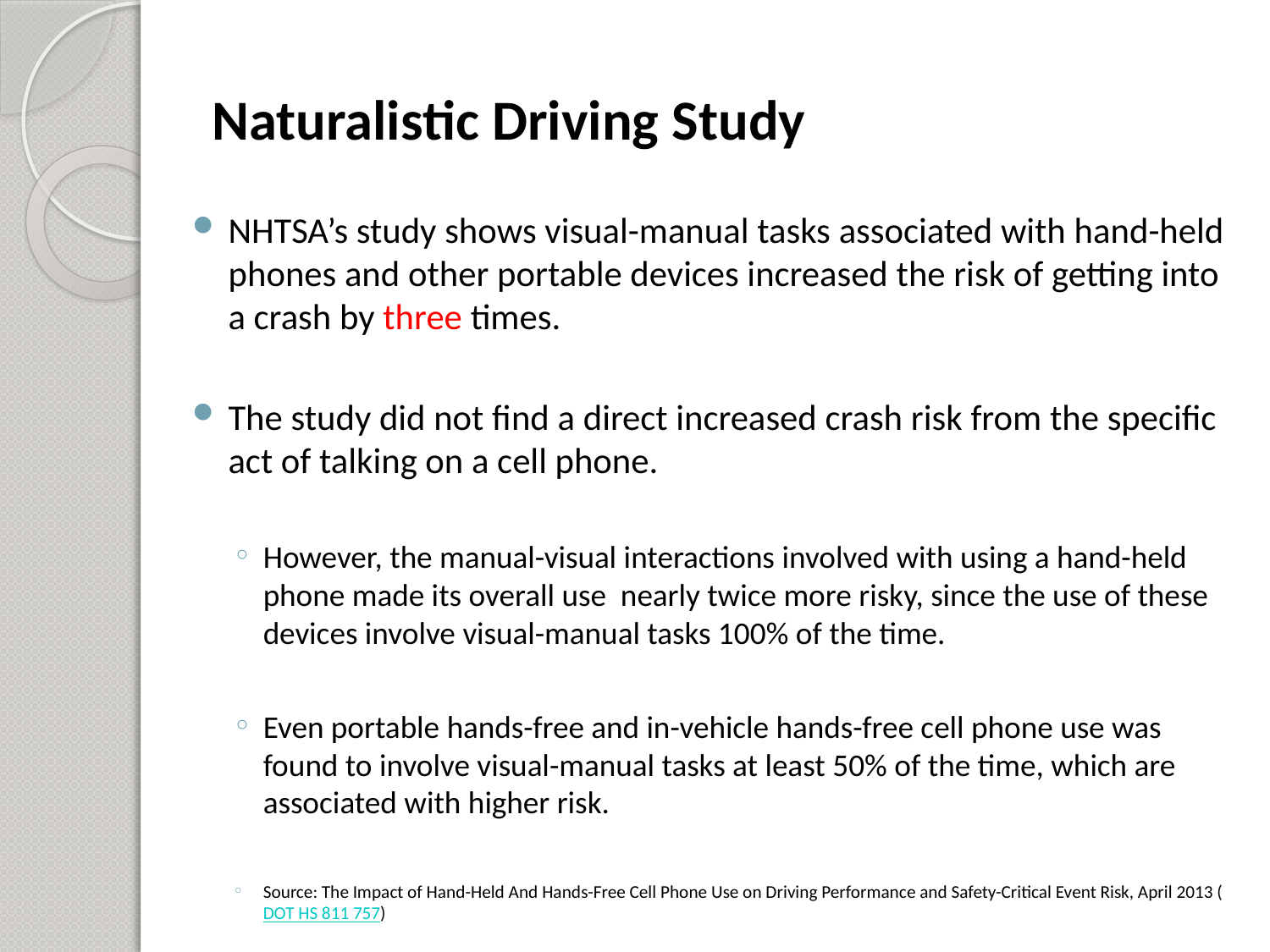

# Naturalistic Driving Study
NHTSA’s study shows visual-manual tasks associated with hand-held phones and other portable devices increased the risk of getting into a crash by three times.

The study did not find a direct increased crash risk from the specific act of talking on a cell phone.

However, the manual-visual interactions involved with using a hand-held phone made its overall use  nearly twice more risky, since the use of these devices involve visual-manual tasks 100% of the time.

Even portable hands-free and in-vehicle hands-free cell phone use was found to involve visual-manual tasks at least 50% of the time, which are associated with higher risk.

Source: The Impact of Hand-Held And Hands-Free Cell Phone Use on Driving Performance and Safety-Critical Event Risk, April 2013 (DOT HS 811 757)